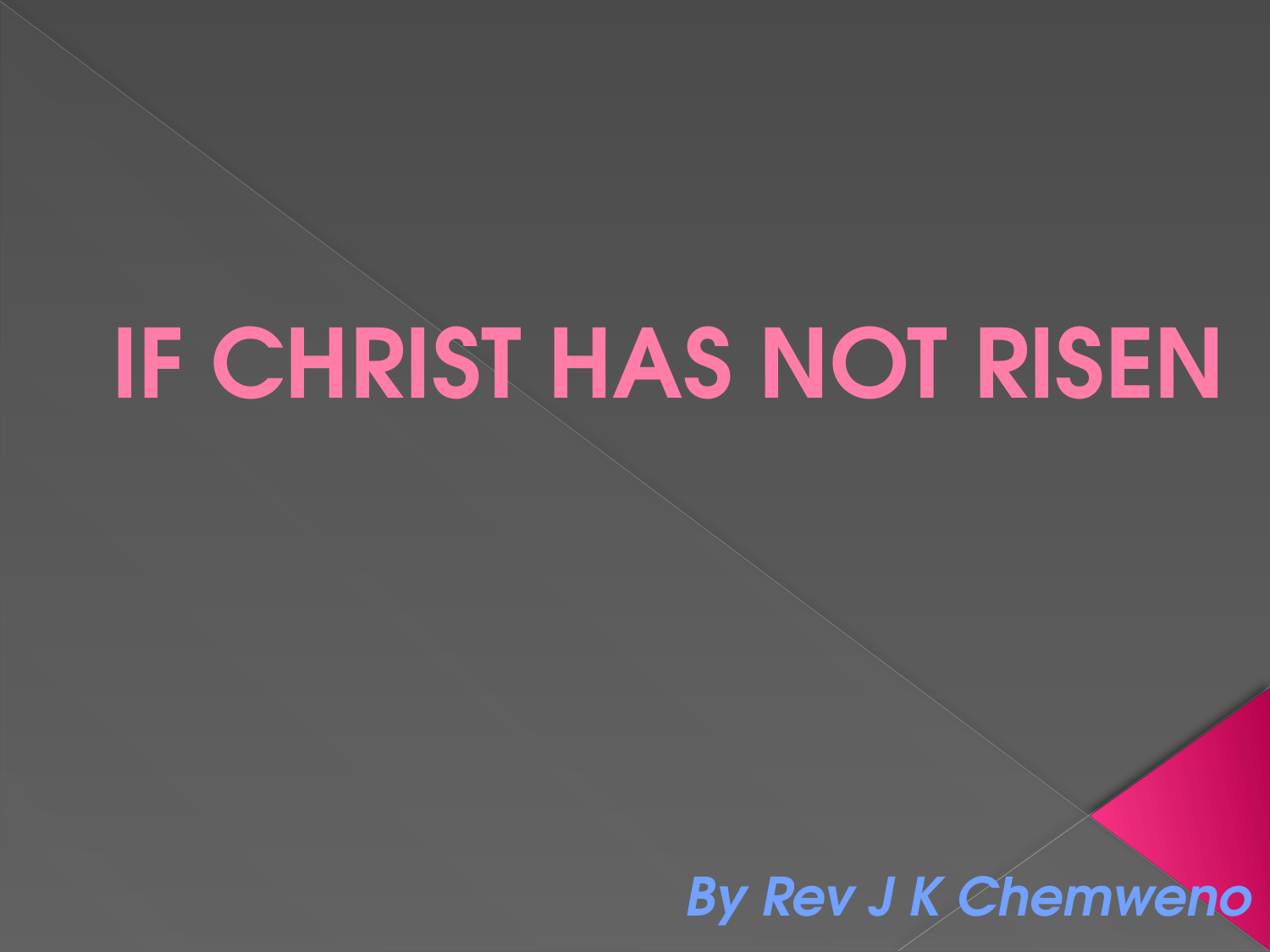

# IF CHRIST HAS NOT RISEN
By Rev J K Chemweno